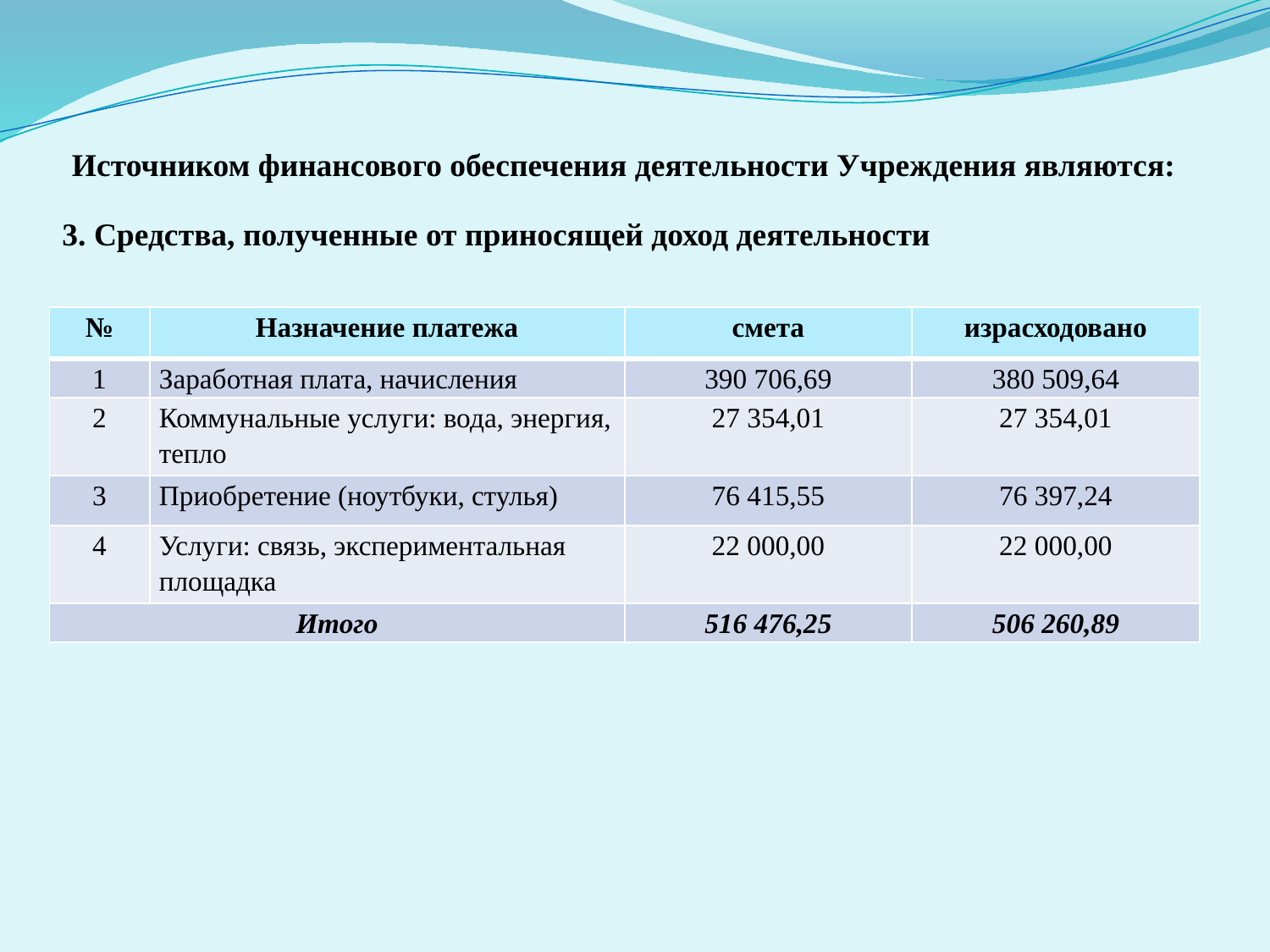

Источником финансового обеспечения деятельности Учреждения являются:
3. Средства, полученные от приносящей доход деятельности
| № | Назначение платежа | смета | израсходовано |
| --- | --- | --- | --- |
| 1 | Заработная плата, начисления | 390 706,69 | 380 509,64 |
| 2 | Коммунальные услуги: вода, энергия, тепло | 27 354,01 | 27 354,01 |
| 3 | Приобретение (ноутбуки, стулья) | 76 415,55 | 76 397,24 |
| 4 | Услуги: связь, экспериментальная площадка | 22 000,00 | 22 000,00 |
| Итого |  | 516 476,25 | 506 260,89 |